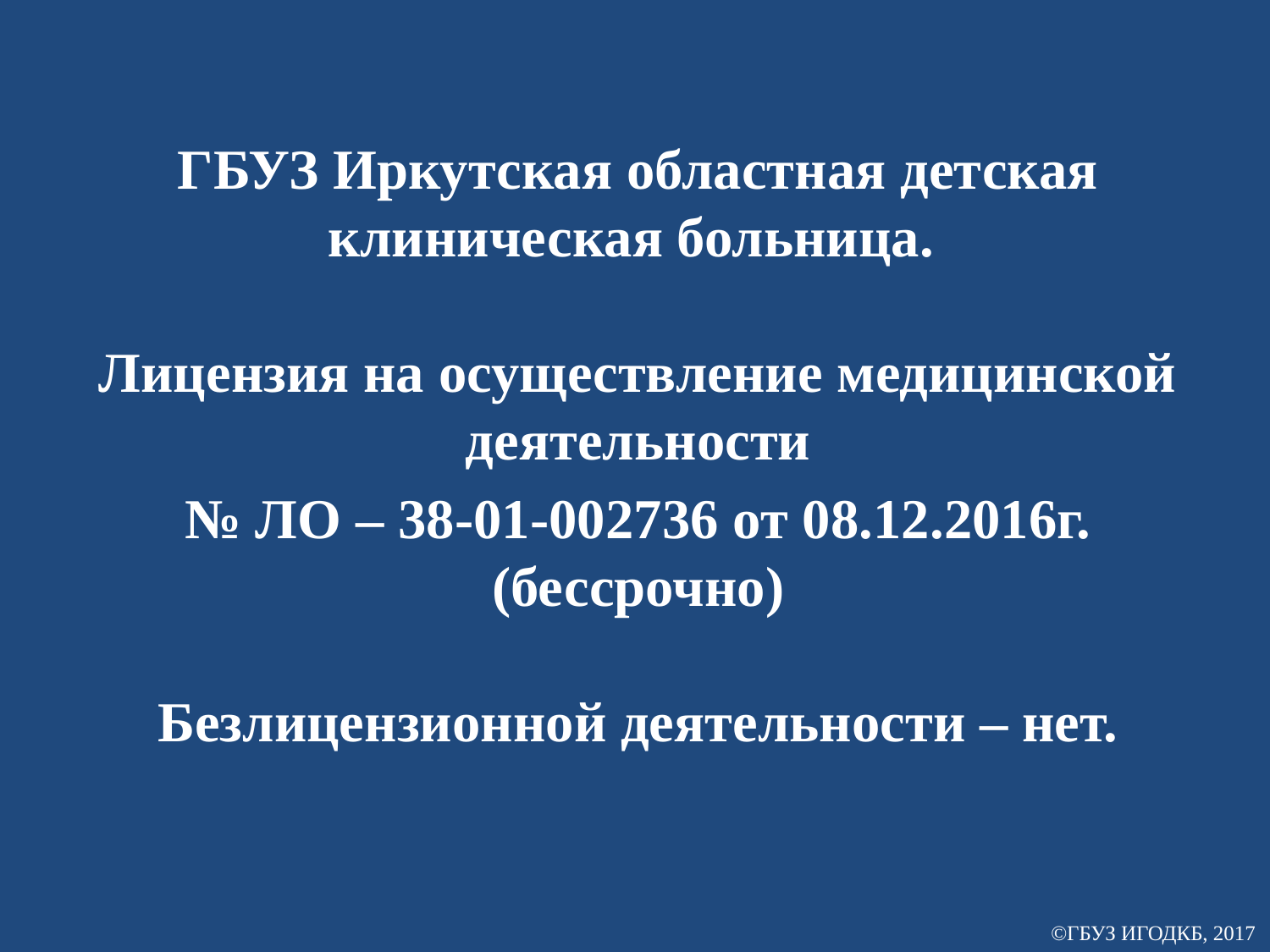

ГБУЗ Иркутская областная детская клиническая больница.
Лицензия на осуществление медицинской деятельности
№ ЛО – 38-01-002736 от 08.12.2016г. (бессрочно)
Безлицензионной деятельности – нет.
©ГБУЗ ИГОДКБ, 2017